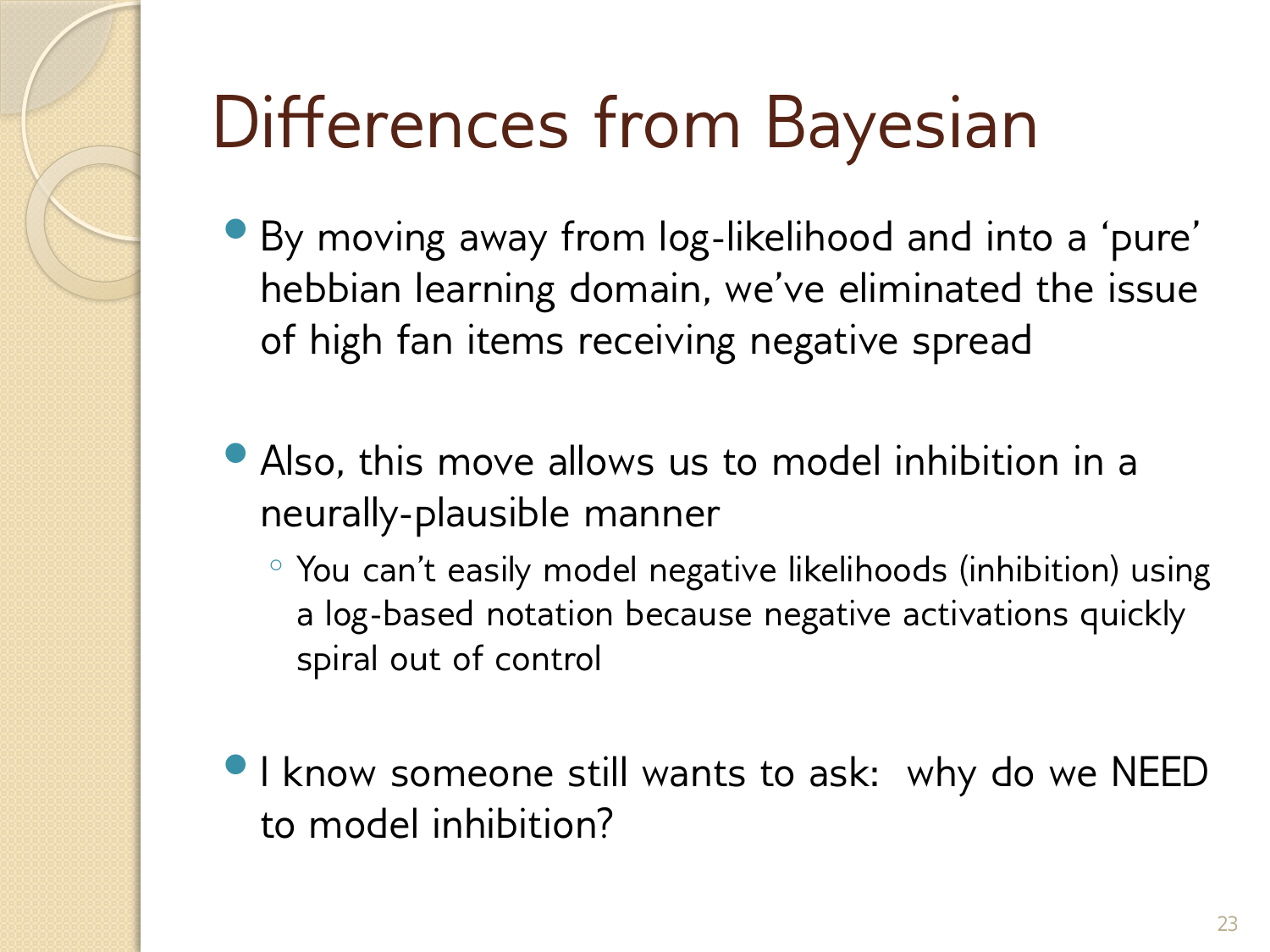

# Differences from Bayesian
By moving away from log-likelihood and into a ‘pure’ hebbian learning domain, we’ve eliminated the issue of high fan items receiving negative spread

Also, this move allows us to model inhibition in a neurally-plausible manner
You can’t easily model negative likelihoods (inhibition) using a log-based notation because negative activations quickly spiral out of control

I know someone still wants to ask:  why do we NEED to model inhibition?

23